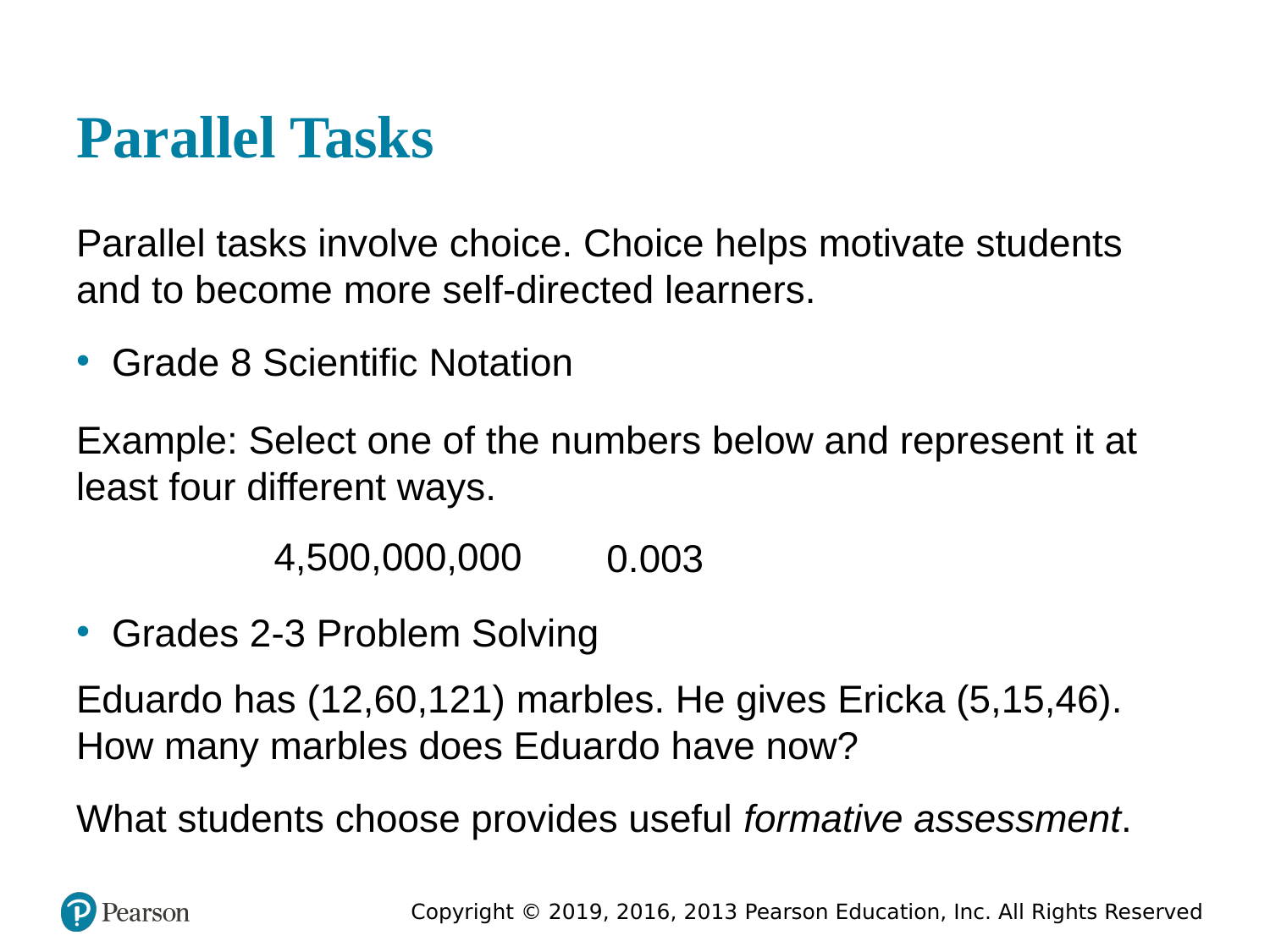

# Parallel Tasks
Parallel tasks involve choice. Choice helps motivate students and to become more self-directed learners.
Grade 8 Scientific Notation
Example: Select one of the numbers below and represent it at least four different ways.
4,500,000,000
0.003
Grades 2-3 Problem Solving
Eduardo has (12,60,121) marbles. He gives Ericka (5,15,46). How many marbles does Eduardo have now?
What students choose provides useful formative assessment.